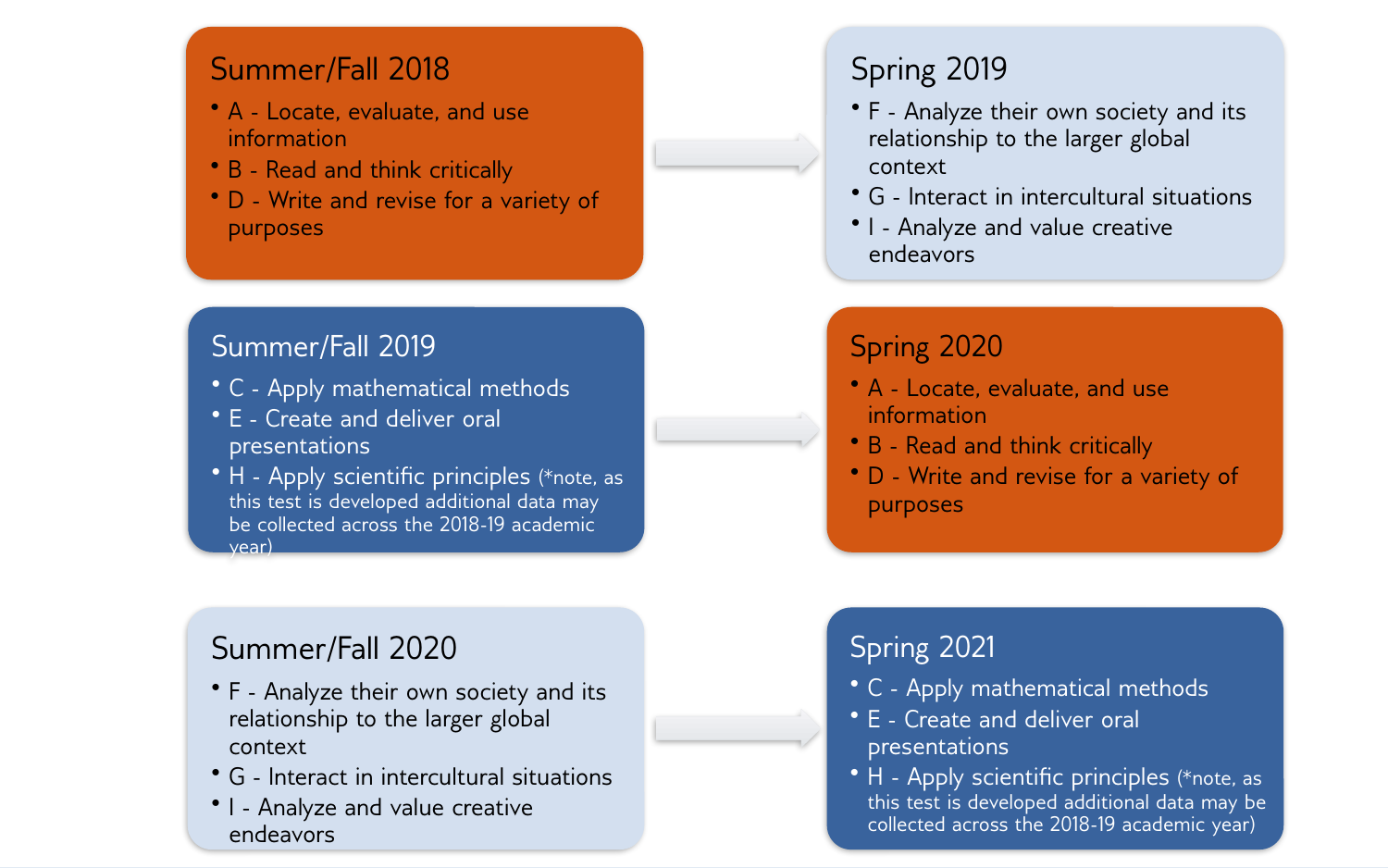

Summer/Fall 2018
A - Locate, evaluate, and use information
B - Read and think critically
D - Write and revise for a variety of purposes

Spring 2019
F - Analyze their own society and its relationship to the larger global context
G - Interact in intercultural situations
I - Analyze and value creative endeavors
#

Assessment Method Overview
Summer/Fall 2019
C - Apply mathematical methods
E - Create and deliver oral presentations
H - Apply scientific principles (*note, as this test is developed additional data may be collected across the 2018-19 academic year)

Spring 2020
A - Locate, evaluate, and use information
B - Read and think critically
D - Write and revise for a variety of purposes

Summer/Fall 2020
F - Analyze their own society and its relationship to the larger global context
G - Interact in intercultural situations
I - Analyze and value creative endeavors

Spring 2021
C - Apply mathematical methods
E - Create and deliver oral presentations
H - Apply scientific principles (*note, as this test is developed additional data may be collected across the 2018-19 academic year)

                                                           Cycle continues.